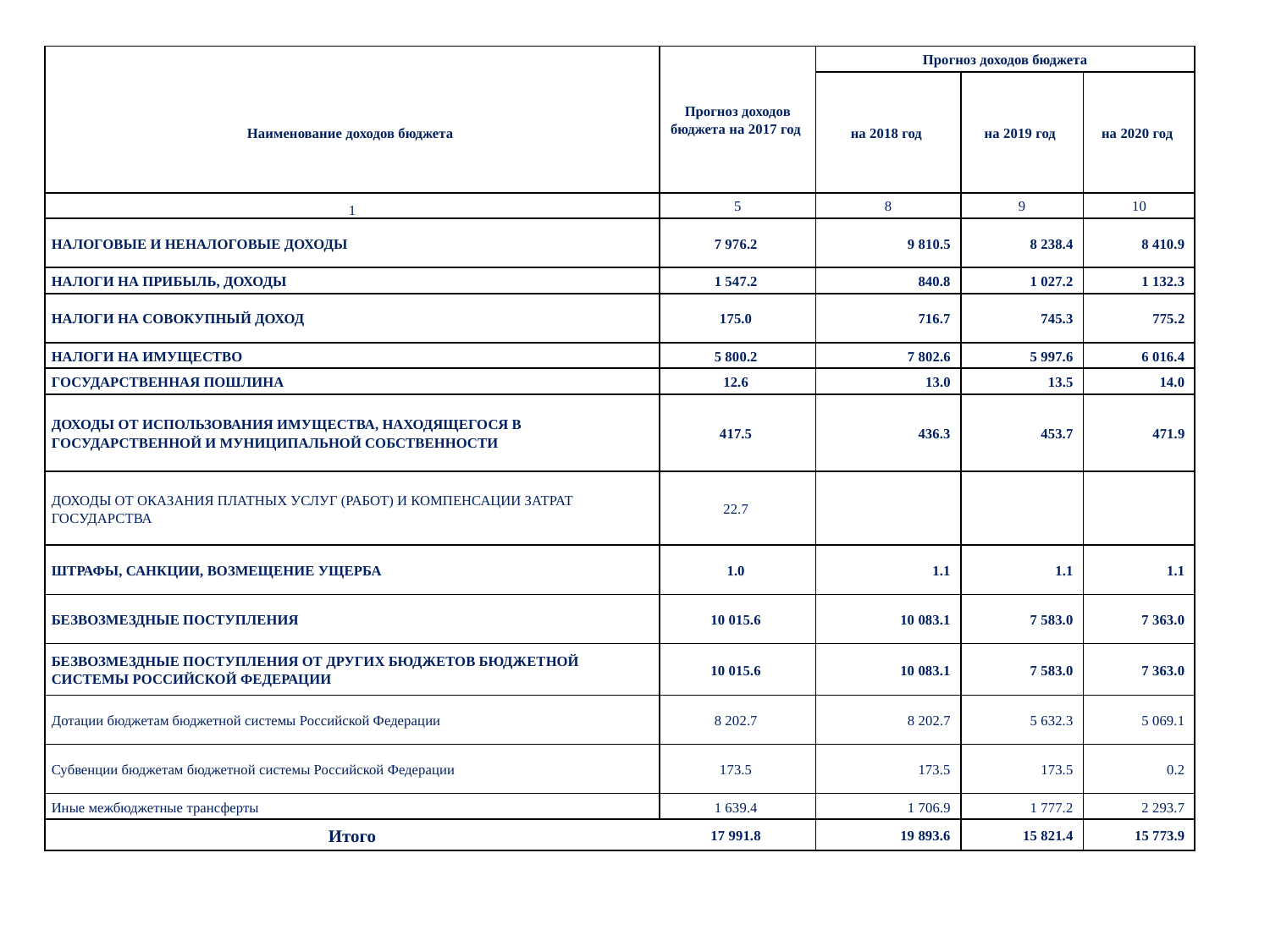

|  | Прогноз доходов бюджета на 2017 год | Прогноз доходов бюджета |  |  |
| --- | --- | --- | --- | --- |
| Наименование доходов бюджета |  | на 2018 год | на 2019 год | на 2020 год |
| 1 | 5 | 8 | 9 | 10 |
| НАЛОГОВЫЕ И НЕНАЛОГОВЫЕ ДОХОДЫ | 7 976.2 | 9 810.5 | 8 238.4 | 8 410.9 |
| НАЛОГИ НА ПРИБЫЛЬ, ДОХОДЫ | 1 547.2 | 840.8 | 1 027.2 | 1 132.3 |
| НАЛОГИ НА СОВОКУПНЫЙ ДОХОД | 175.0 | 716.7 | 745.3 | 775.2 |
| НАЛОГИ НА ИМУЩЕСТВО | 5 800.2 | 7 802.6 | 5 997.6 | 6 016.4 |
| ГОСУДАРСТВЕННАЯ ПОШЛИНА | 12.6 | 13.0 | 13.5 | 14.0 |
| ДОХОДЫ ОТ ИСПОЛЬЗОВАНИЯ ИМУЩЕСТВА, НАХОДЯЩЕГОСЯ В ГОСУДАРСТВЕННОЙ И МУНИЦИПАЛЬНОЙ СОБСТВЕННОСТИ | 417.5 | 436.3 | 453.7 | 471.9 |
| ДОХОДЫ ОТ ОКАЗАНИЯ ПЛАТНЫХ УСЛУГ (РАБОТ) И КОМПЕНСАЦИИ ЗАТРАТ ГОСУДАРСТВА | 22.7 |  |  |  |
| ШТРАФЫ, САНКЦИИ, ВОЗМЕЩЕНИЕ УЩЕРБА | 1.0 | 1.1 | 1.1 | 1.1 |
| БЕЗВОЗМЕЗДНЫЕ ПОСТУПЛЕНИЯ | 10 015.6 | 10 083.1 | 7 583.0 | 7 363.0 |
| БЕЗВОЗМЕЗДНЫЕ ПОСТУПЛЕНИЯ ОТ ДРУГИХ БЮДЖЕТОВ БЮДЖЕТНОЙ СИСТЕМЫ РОССИЙСКОЙ ФЕДЕРАЦИИ | 10 015.6 | 10 083.1 | 7 583.0 | 7 363.0 |
| Дотации бюджетам бюджетной системы Российской Федерации | 8 202.7 | 8 202.7 | 5 632.3 | 5 069.1 |
| Субвенции бюджетам бюджетной системы Российской Федерации | 173.5 | 173.5 | 173.5 | 0.2 |
| Иные межбюджетные трансферты | 1 639.4 | 1 706.9 | 1 777.2 | 2 293.7 |
| Итого | 17 991.8 | 19 893.6 | 15 821.4 | 15 773.9 |